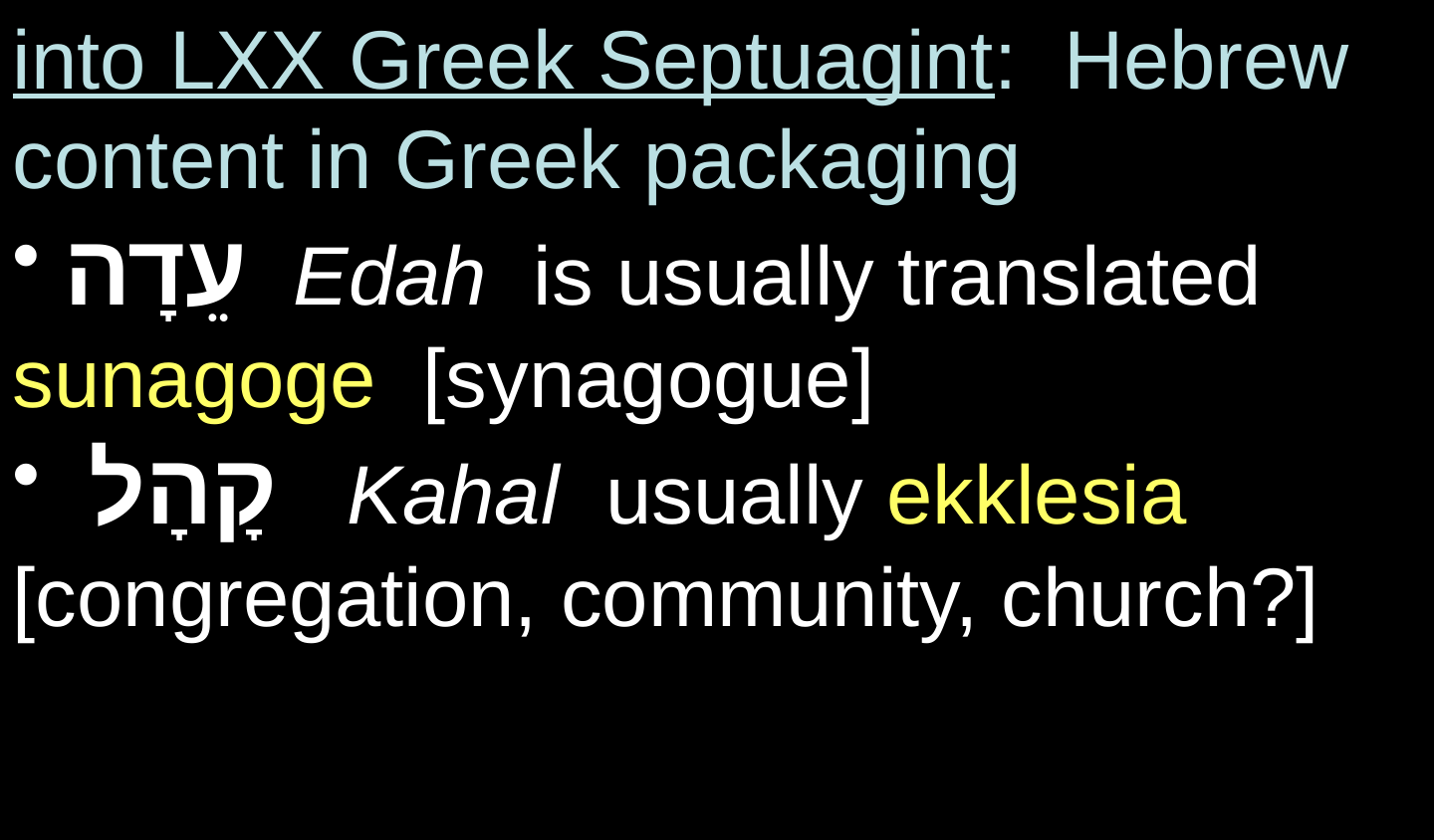

into LXX Greek Septuagint:  Hebrew content in Greek packaging
 עֵדָה  Edah  is usually translated    sunagoge  [synagogue]
  קָהָל   Kahal  usually ekklesia [congregation, community, church?]